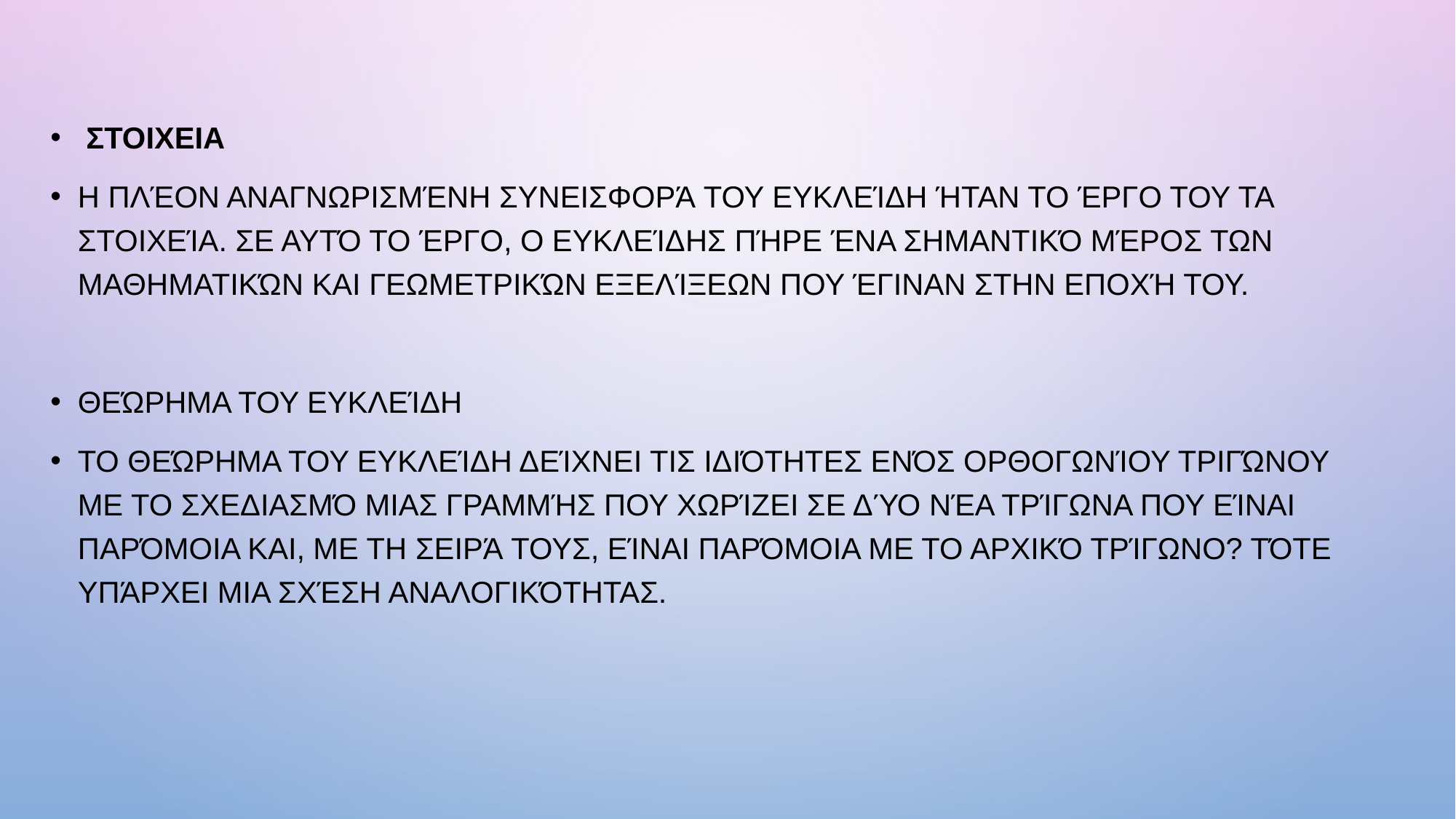

Στοιχεια
Η πλέον αναγνωρισμένη συνεισφορά του Ευκλείδη ήταν το έργο του Τα στοιχεία. Σε αυτό το έργο, ο Ευκλείδης πήρε ένα σημαντικό μέρος των μαθηματικών και γεωμετρικών εξελίξεων που έγιναν στην εποχή του.

Θεώρημα του Ευκλείδη
Το θεώρημα του Ευκλείδη δείχνει τις ιδιότητες ενός ορθογωνίου τριγώνου με το σχεδιασμό μιας γραμμής που χωρίζει σε δύο νέα τρίγωνα που είναι παρόμοια και, με τη σειρά τους, είναι παρόμοια με το αρχικό τρίγωνο? τότε υπάρχει μια σχέση αναλογικότητας.